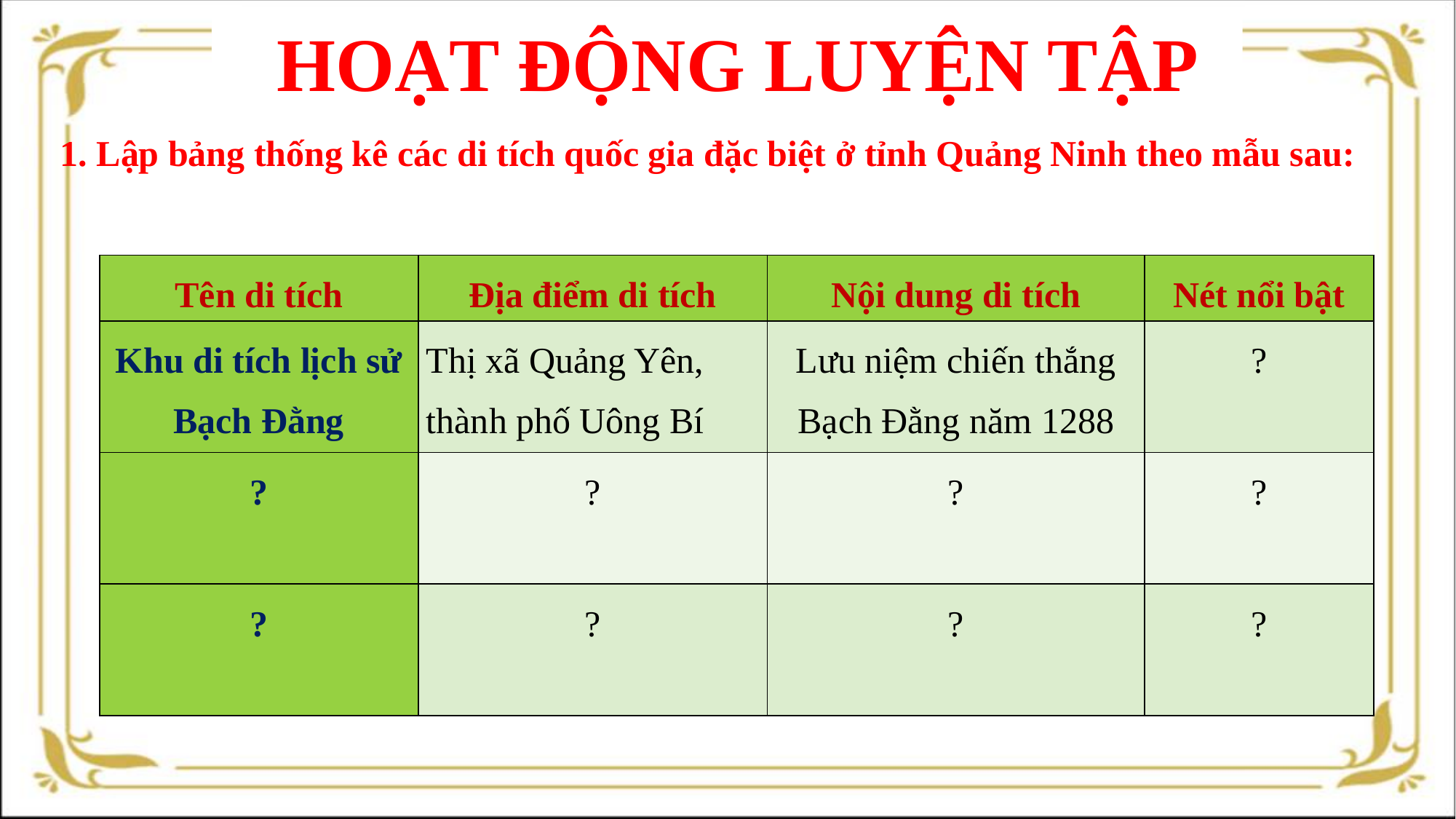

HOẠT ĐỘNG LUYỆN TẬP
1. Lập bảng thống kê các di tích quốc gia đặc biệt ở tỉnh Quảng Ninh theo mẫu sau:
| Tên di tích | Địa điểm di tích | Nội dung di tích | Nét nổi bật |
| --- | --- | --- | --- |
| Khu di tích lịch sử Bạch Đằng | Thị xã Quảng Yên, thành phố Uông Bí | Lưu niệm chiến thắng Bạch Đằng năm 1288 | ? |
| ? | ? | ? | ? |
| ? | ? | ? | ? |